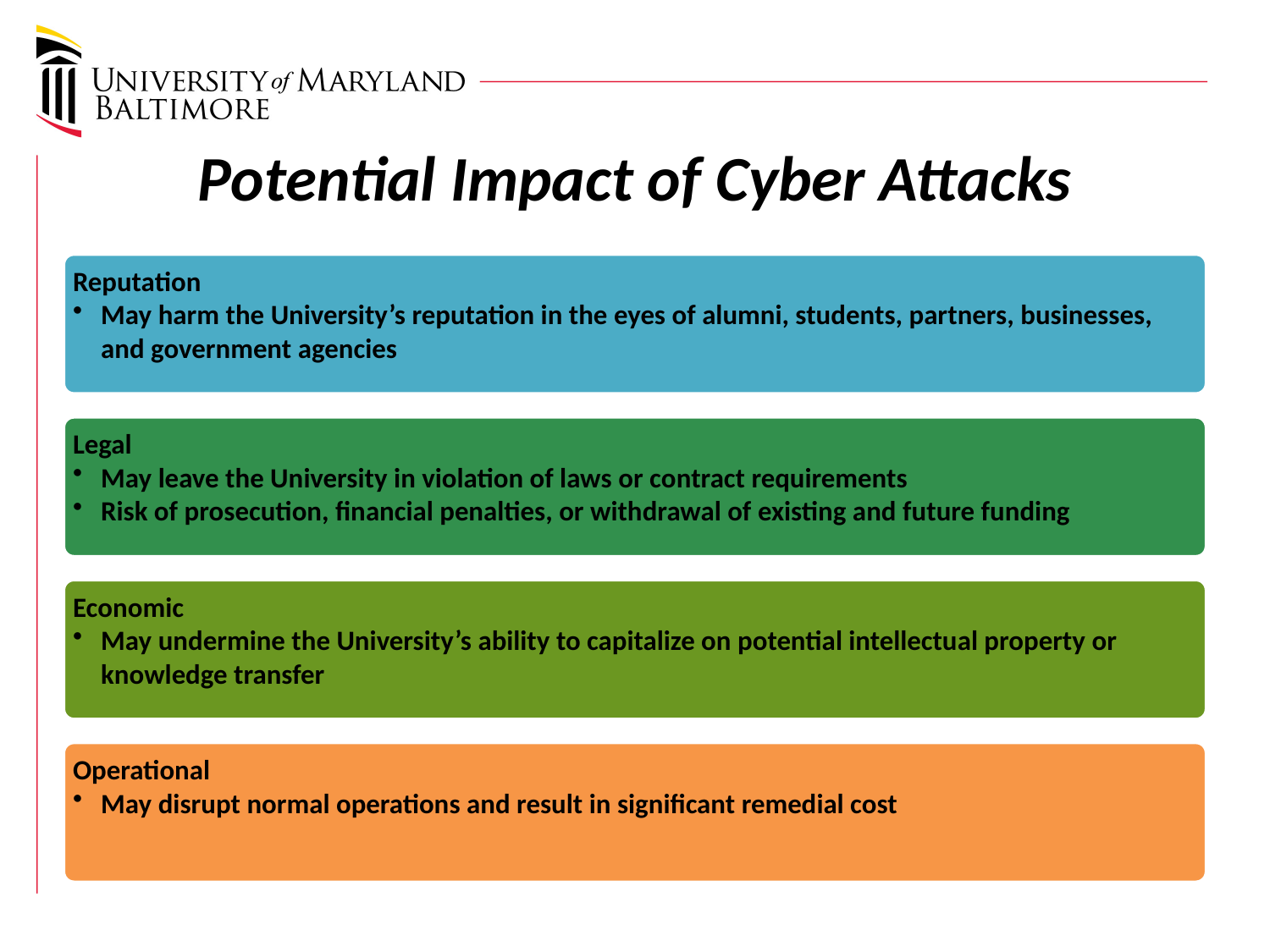

# Potential Impact of Cyber Attacks

Reputation
May harm the University’s reputation in the eyes of alumni, students, partners, businesses, and government agencies

Legal
May leave the University in violation of laws or contract requirements
Risk of prosecution, financial penalties, or withdrawal of existing and future funding

Economic
May undermine the University’s ability to capitalize on potential intellectual property or knowledge transfer

Operational
May disrupt normal operations and result in significant remedial cost